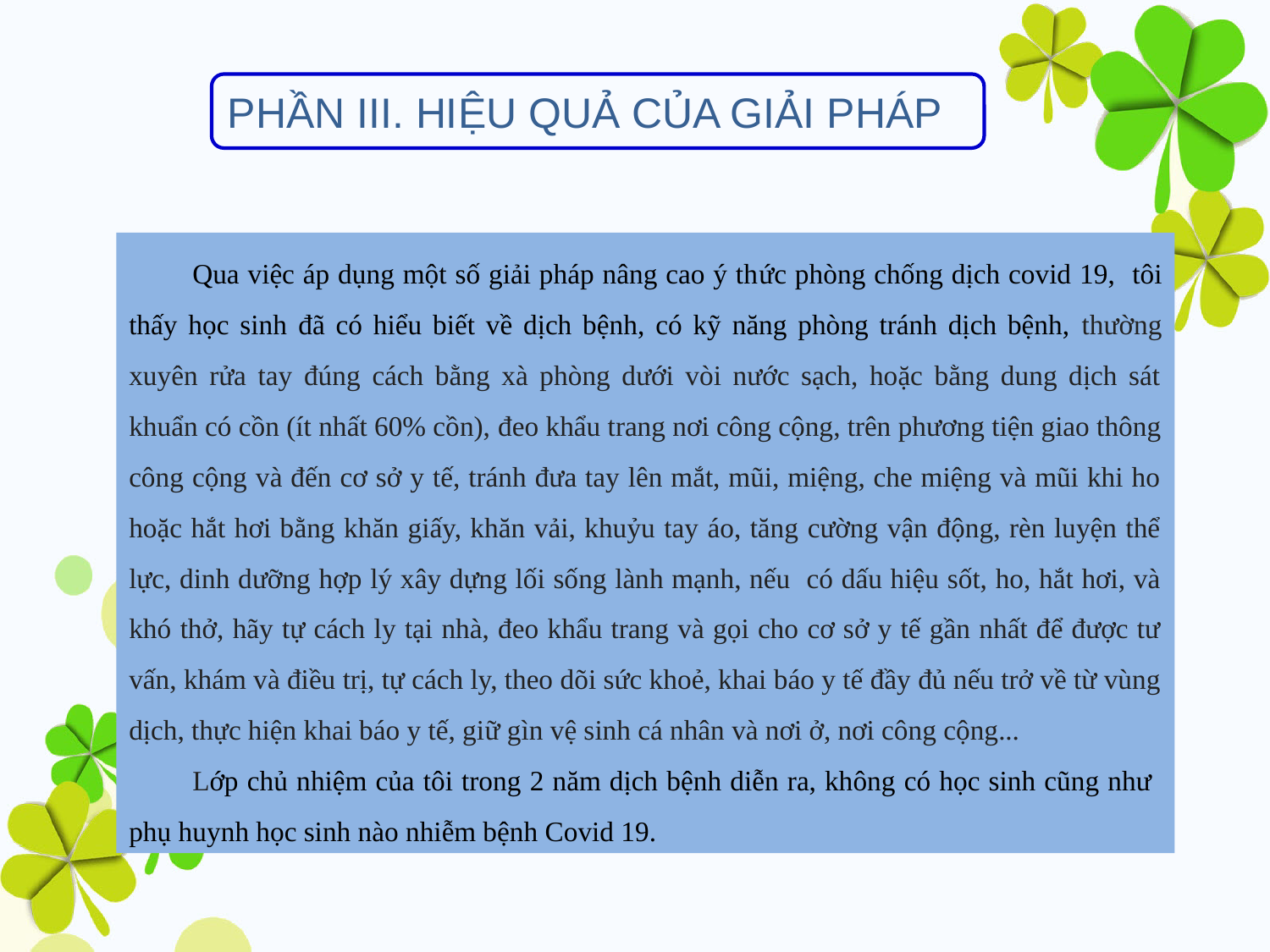

PHẦN III. HIỆU QUẢ CỦA GIẢI PHÁP

Qua việc áp dụng một số giải pháp nâng cao ý thức phòng chống dịch covid 19,  tôi thấy học sinh đã có hiểu biết về dịch bệnh, có kỹ năng phòng tránh dịch bệnh, thường xuyên rửa tay đúng cách bằng xà phòng dưới vòi nước sạch, hoặc bằng dung dịch sát khuẩn có cồn (ít nhất 60% cồn), đeo khẩu trang nơi công cộng, trên phương tiện giao thông công cộng và đến cơ sở y tế, tránh đưa tay lên mắt, mũi, miệng, che miệng và mũi khi ho hoặc hắt hơi bằng khăn giấy, khăn vải, khuỷu tay áo, tăng cường vận động, rèn luyện thể lực, dinh dưỡng hợp lý xây dựng lối sống lành mạnh, nếu  có dấu hiệu sốt, ho, hắt hơi, và khó thở, hãy tự cách ly tại nhà, đeo khẩu trang và gọi cho cơ sở y tế gần nhất để được tư vấn, khám và điều trị, tự cách ly, theo dõi sức khoẻ, khai báo y tế đầy đủ nếu trở về từ vùng dịch, thực hiện khai báo y tế, giữ gìn vệ sinh cá nhân và nơi ở, nơi công cộng...
Lớp chủ nhiệm của tôi trong 2 năm dịch bệnh diễn ra, không có học sinh cũng như  phụ huynh học sinh nào nhiễm bệnh Covid 19.